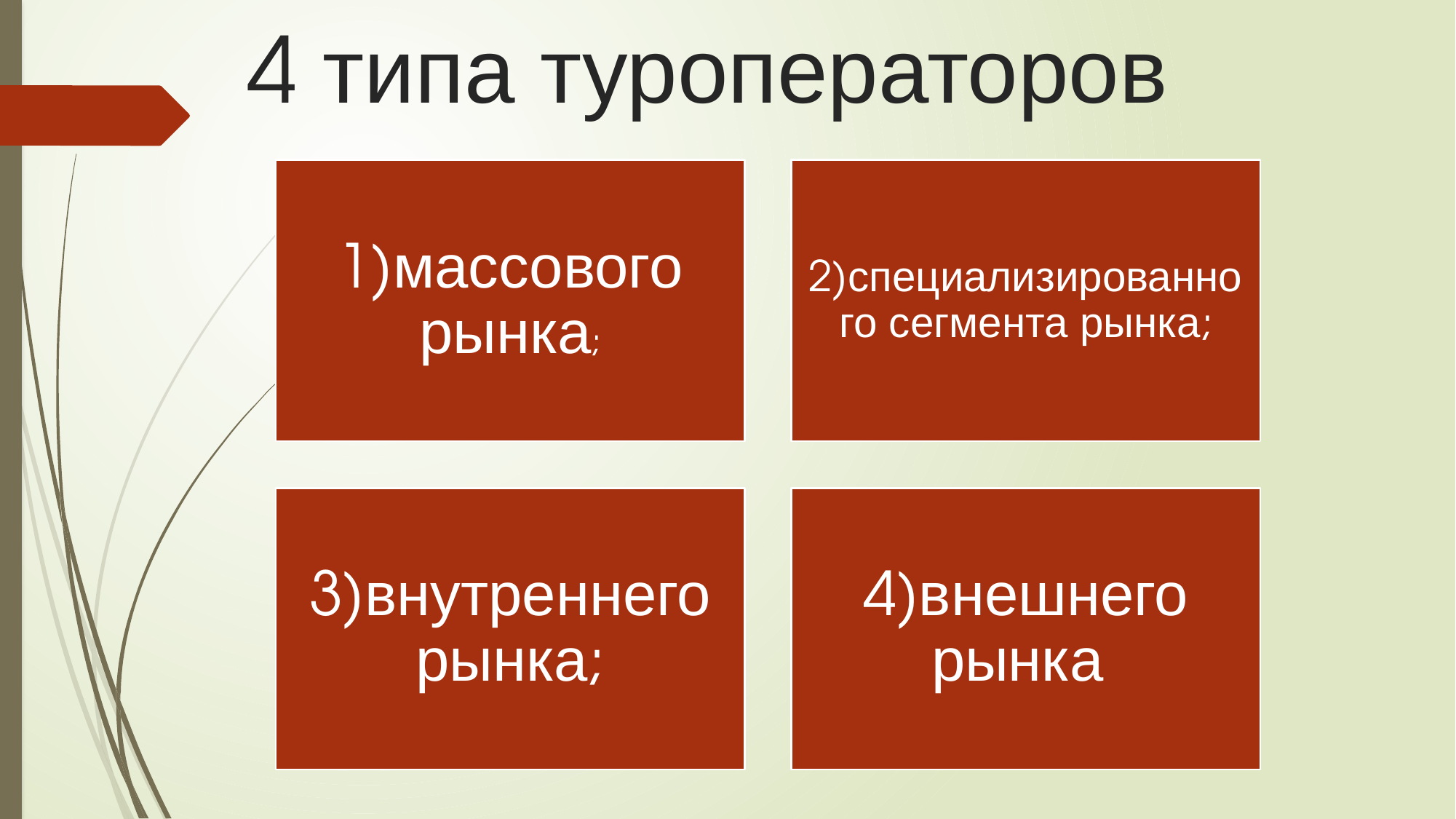

# 4 типа туроператоров
1)массового рынка;
2)специализированного сегмента рынка;
3)внутреннего рынка;
4)внешнего рынка